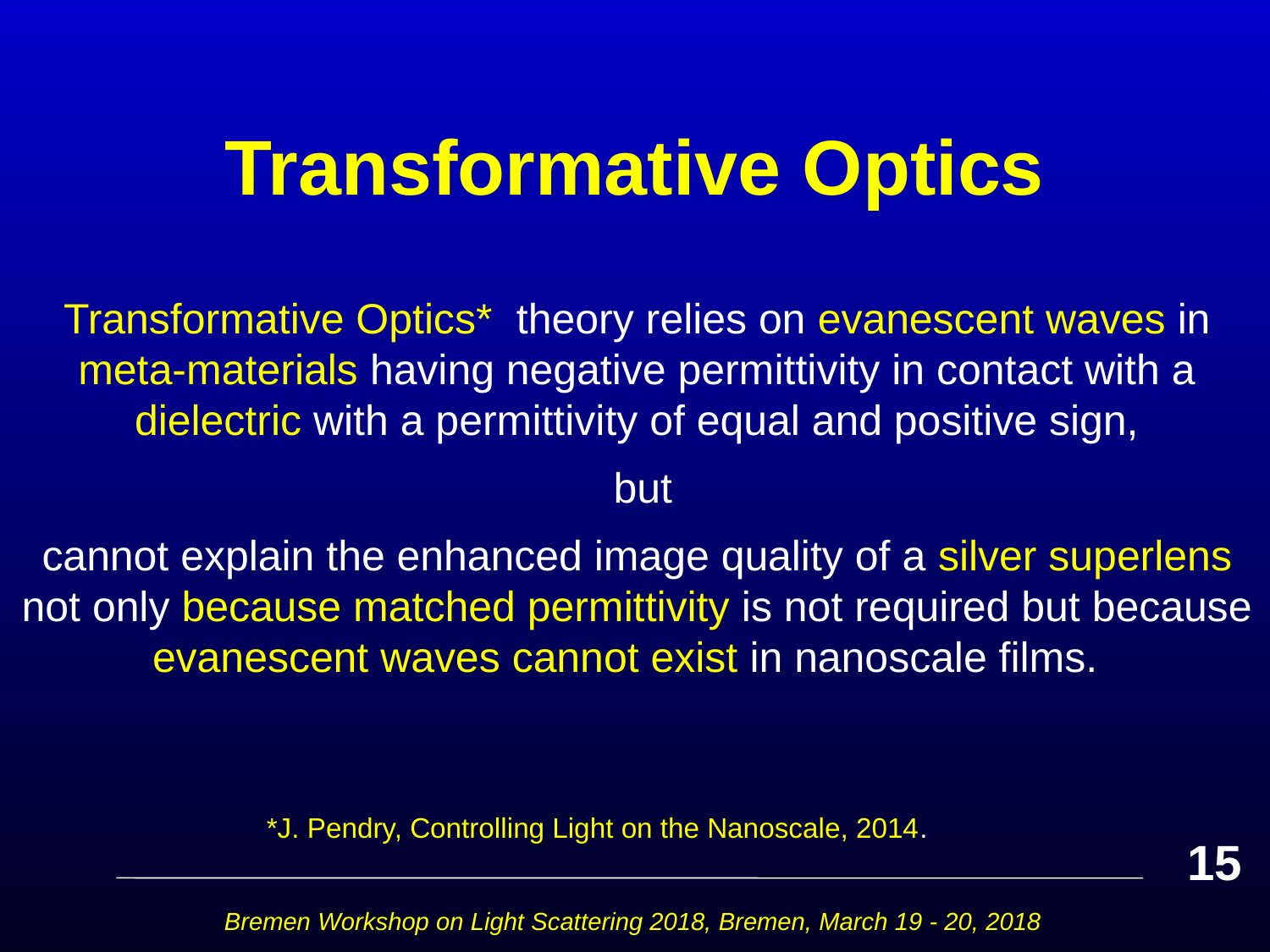

# Transformative Optics
Transformative Optics*  theory relies on evanescent waves in meta-materials having negative permittivity in contact with a dielectric with a permittivity of equal and positive sign,

 but

cannot explain the enhanced image quality of a silver superlens not only because matched permittivity is not required but because evanescent waves cannot exist in nanoscale films.

*J. Pendry, Controlling Light on the Nanoscale, 2014.
15
Bremen Workshop on Light Scattering 2018, Bremen, March 19 - 20, 2018